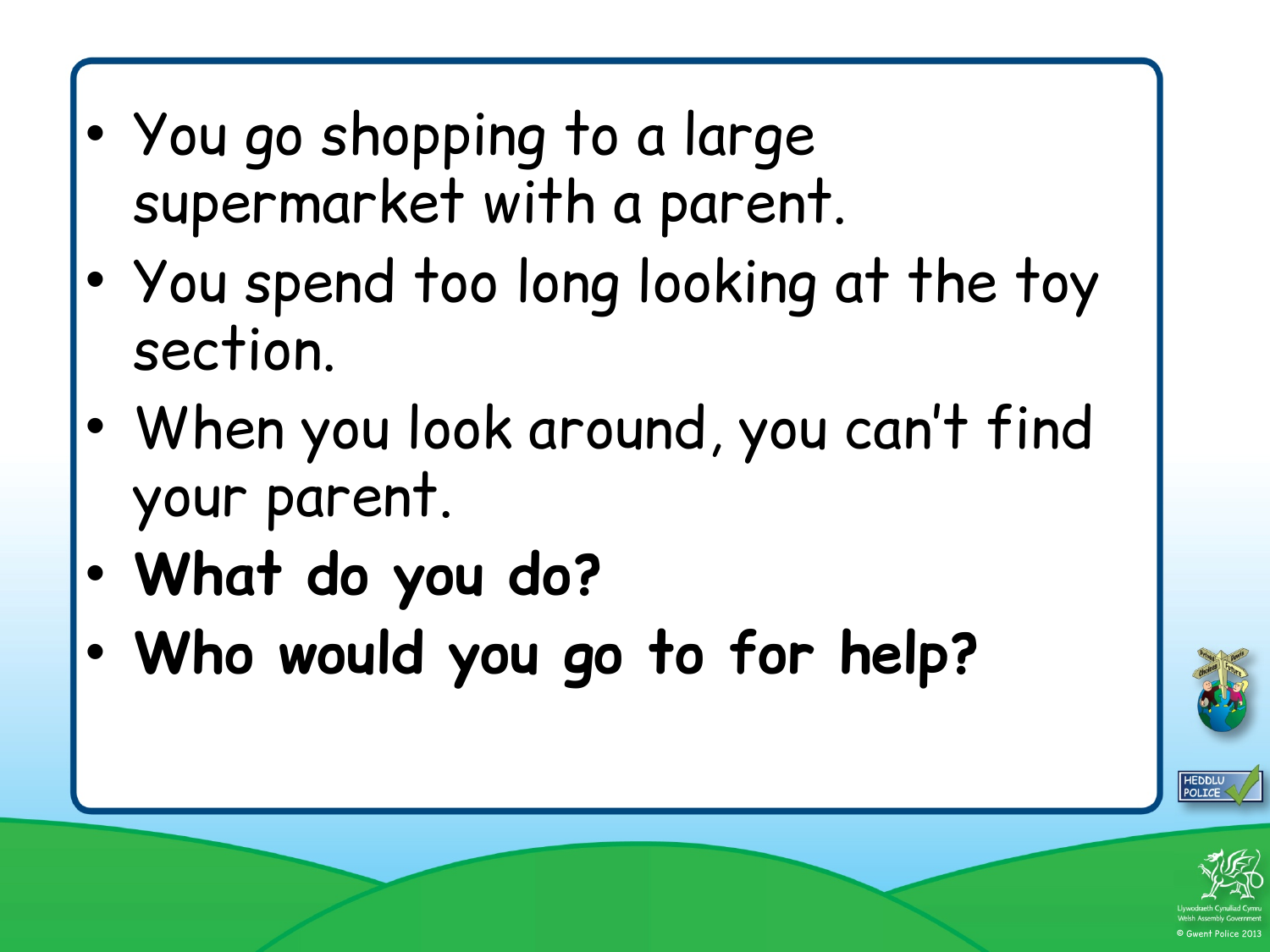

You go shopping to a large supermarket with a parent.
You spend too long looking at the toy section.
When you look around, you can’t find your parent.
What do you do?
Who would you go to for help?